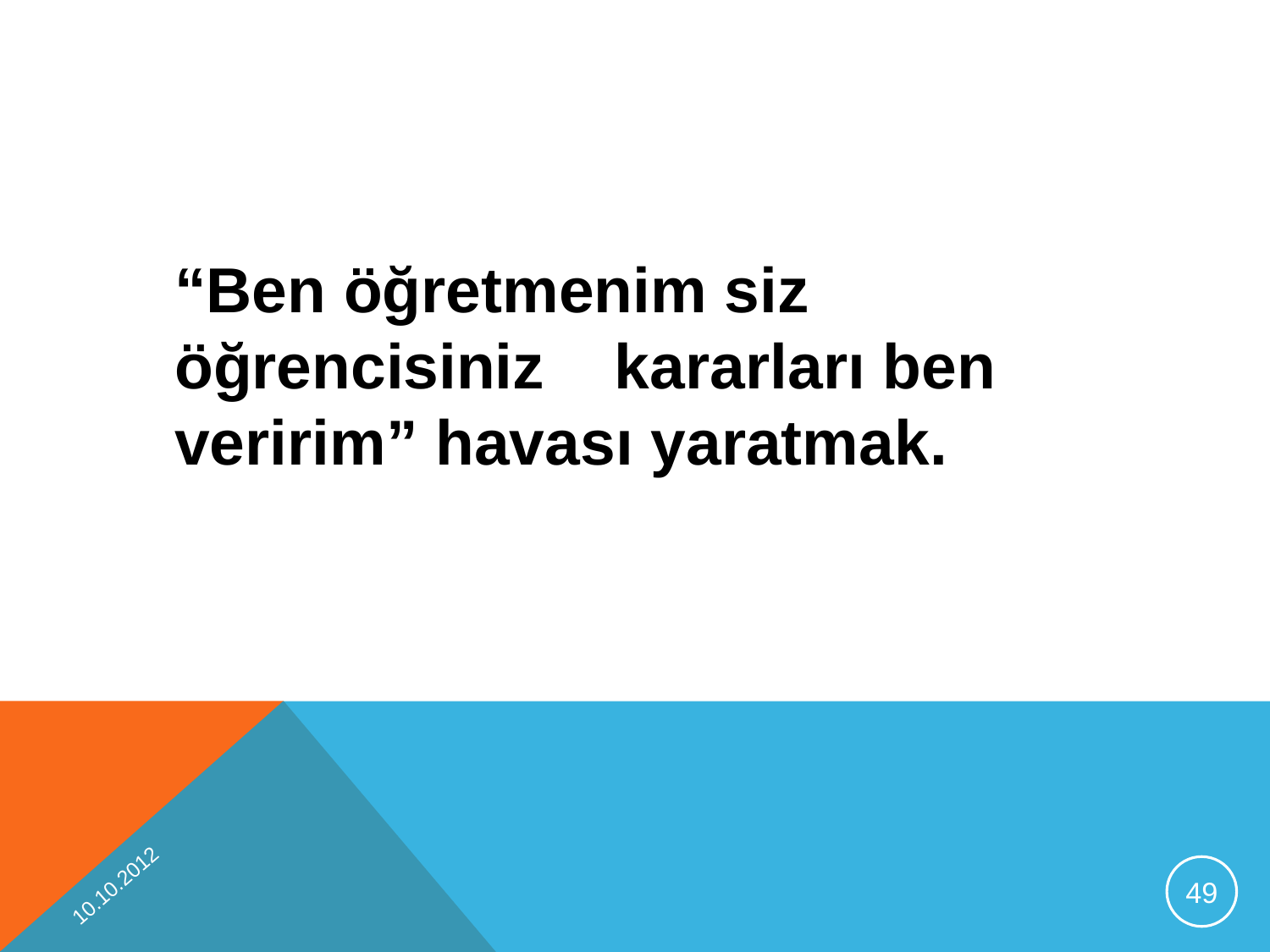

“Ben öğretmenim siz öğrencisiniz    kararları ben veririm” havası yaratmak.

10.10.2012
49